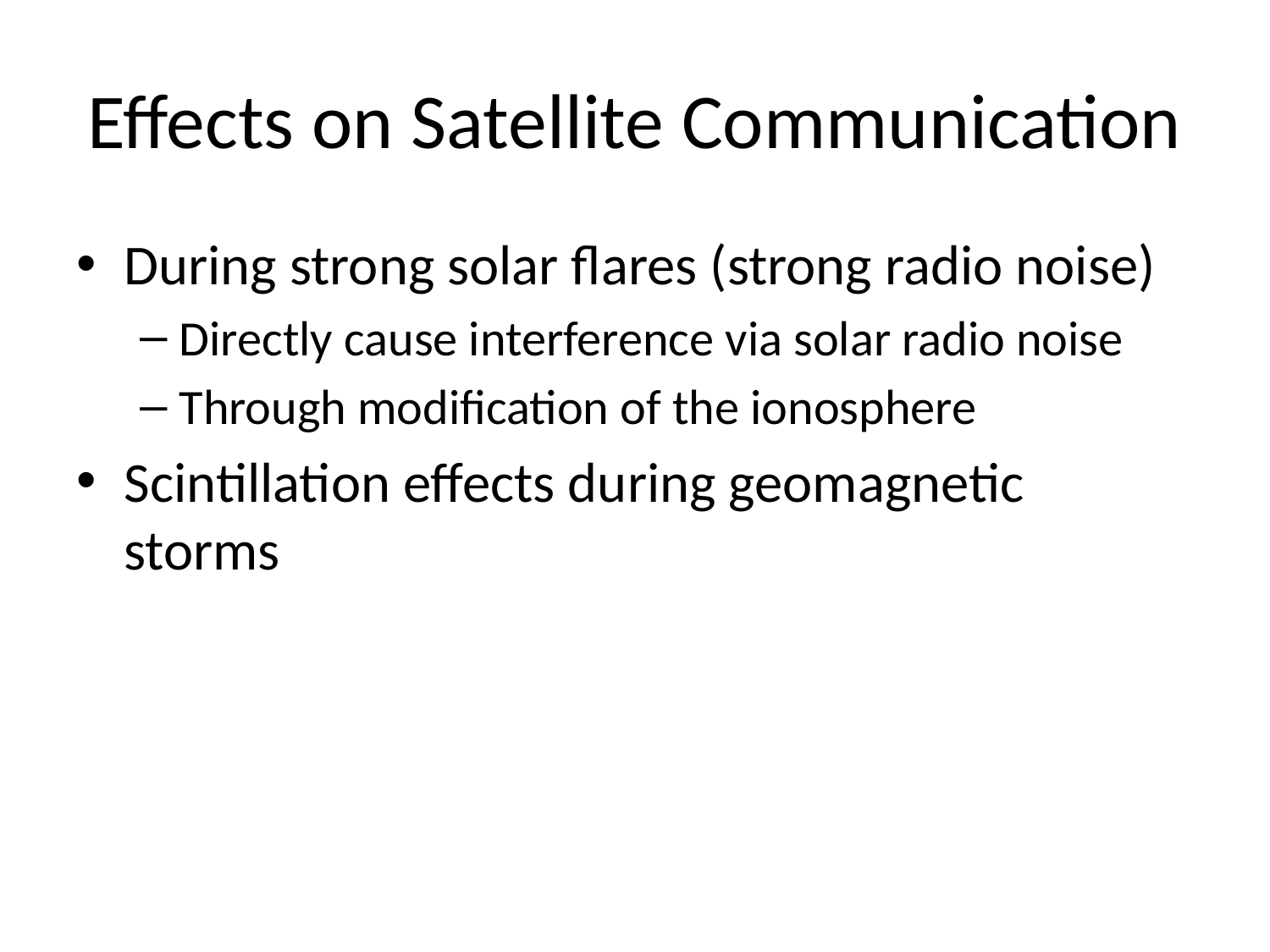

# Effects on Satellite Communication
During strong solar flares (strong radio noise)
Directly cause interference via solar radio noise
Through modification of the ionosphere
Scintillation effects during geomagnetic storms